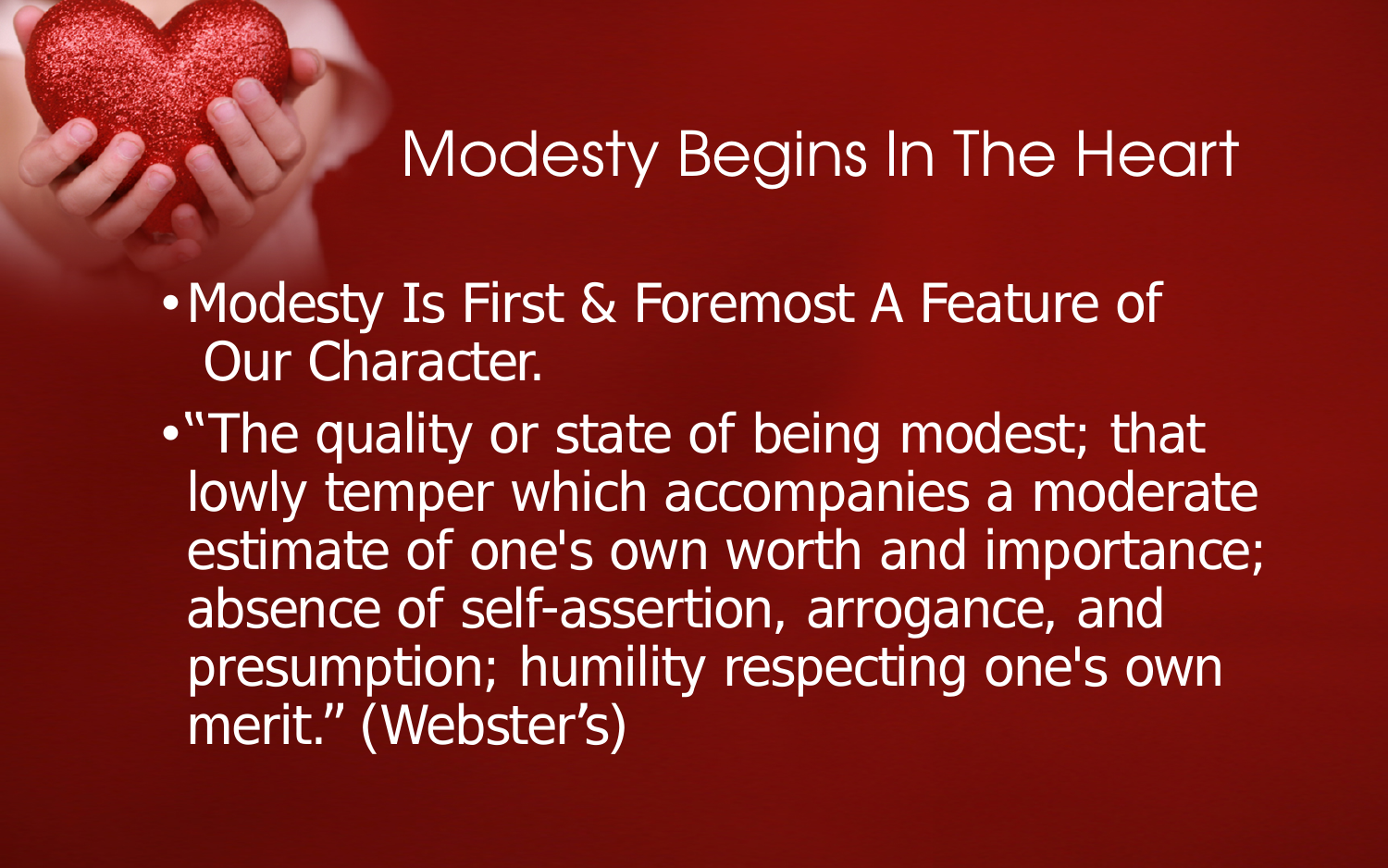

# Modesty Begins In The Heart
Modesty Is First & Foremost A Feature of
 Our Character.
“The quality or state of being modest; that lowly temper which accompanies a moderate estimate of one's own worth and importance; absence of self-assertion, arrogance, and presumption; humility respecting one's own merit.” (Webster’s)